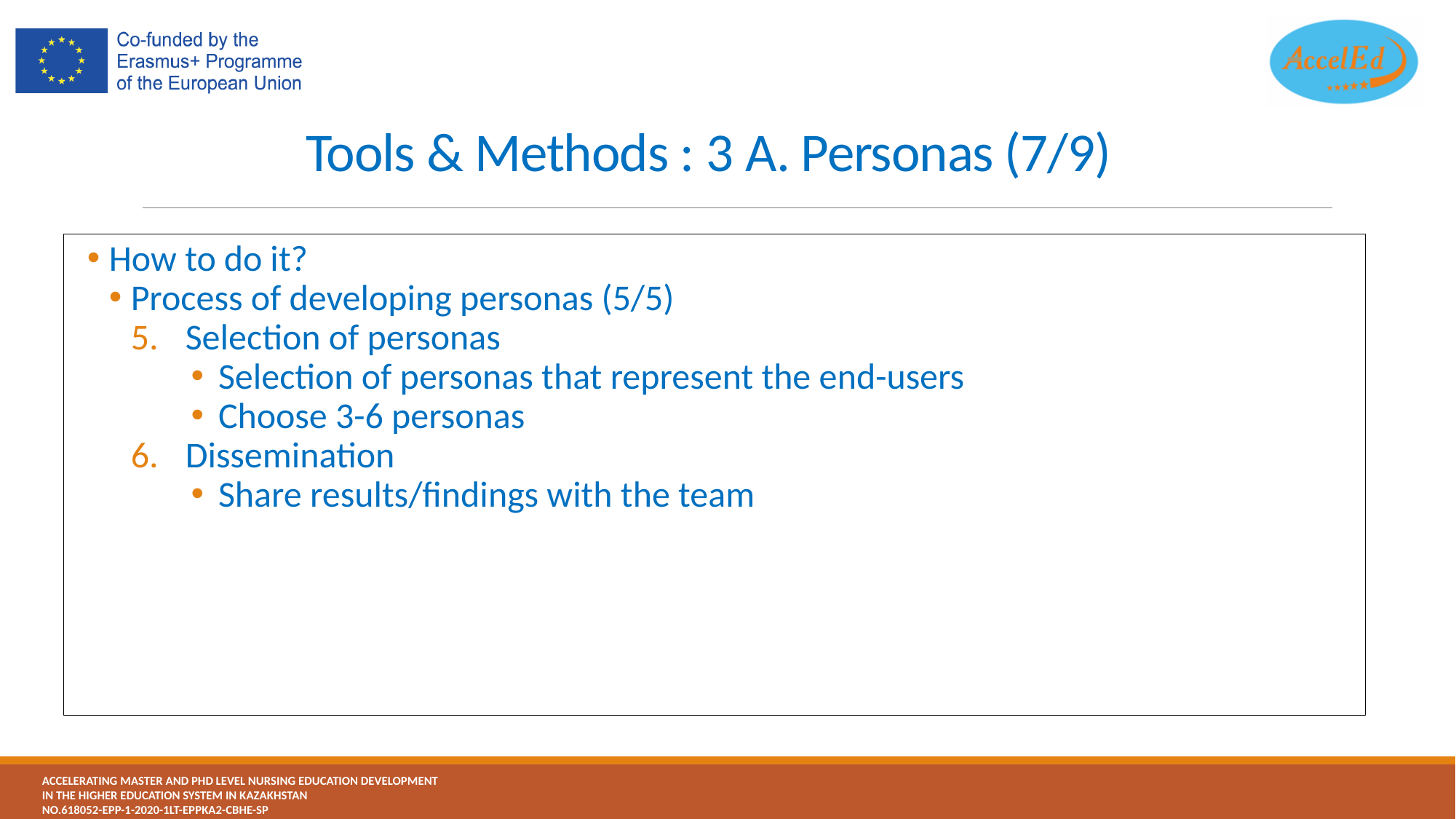

# Tools & Methods : 3 A. Personas (7/9)
How to do it?
Process of developing personas (5/5)
Selection of personas
Selection of personas that represent the end-users
Choose 3-6 personas
Dissemination
Share results/findings with the team